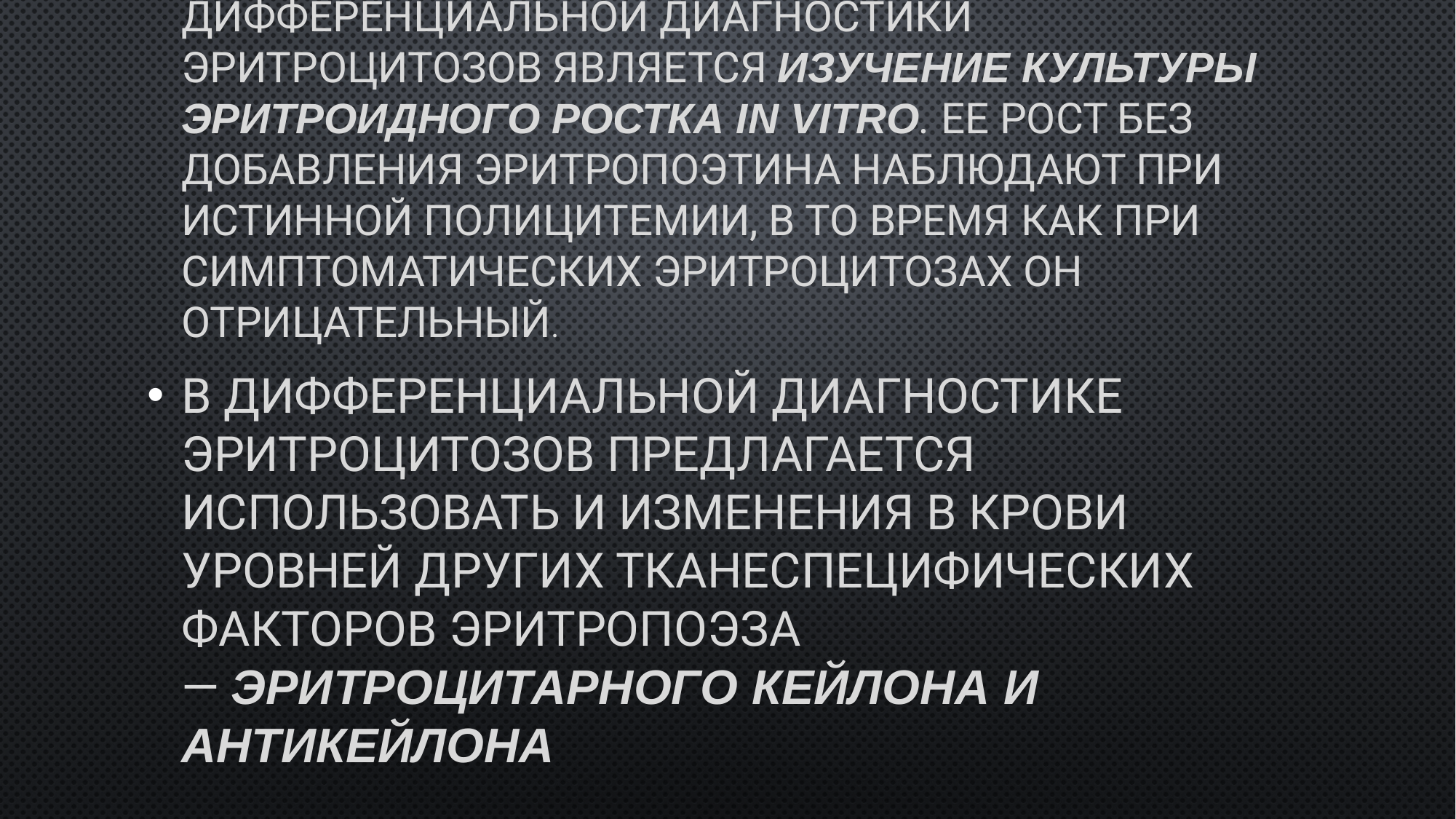

Несомненно важным звеном дифференциальной диагностики эритроцитозов является изучение культуры эритроидного ростка in vitro. Ее рост без добавления эритропоэтина наблюдают при истинной полицитемии, в то время как при симптоматических эритроцитозах он отрицательный.
В дифференциальной диагностике эритроцитозов предлагается использовать и изменения в крови уровней других тканеспецифических факторов эритропоэза — эритроцитарного кейлона и антикейлона